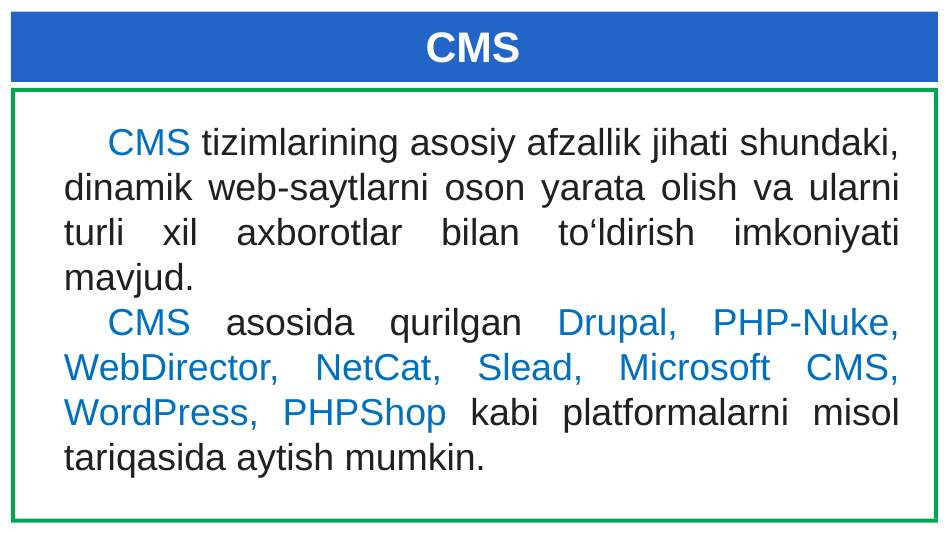

CMS
CMS tizimlarining asosiy afzallik jihati shundaki, dinamik web-saytlarni oson yarata olish va ularni turli xil axborotlar bilan to‘ldirish imkoniyati mavjud.
CMS asosida qurilgan Drupal, PHP-Nuke, WebDirector, NetCat, Slead, Microsoft CMS, WordPress, PHPShop kabi platformalarni misol tariqasida aytish mumkin.